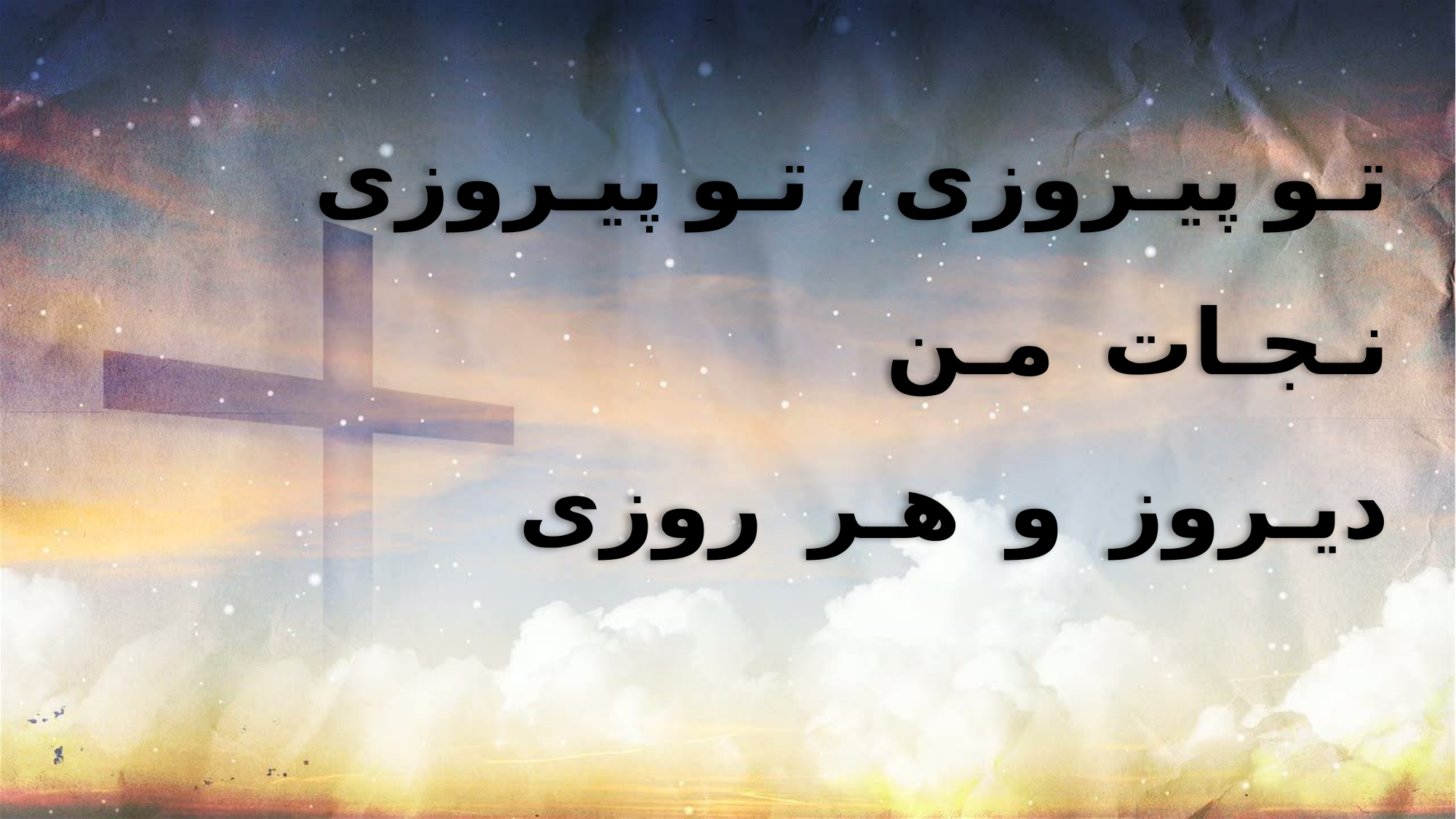

تـو پیـروزی ، تـو پیـروزی
    نـجـات  مـن
    دیـروز  و  هـر  روزی